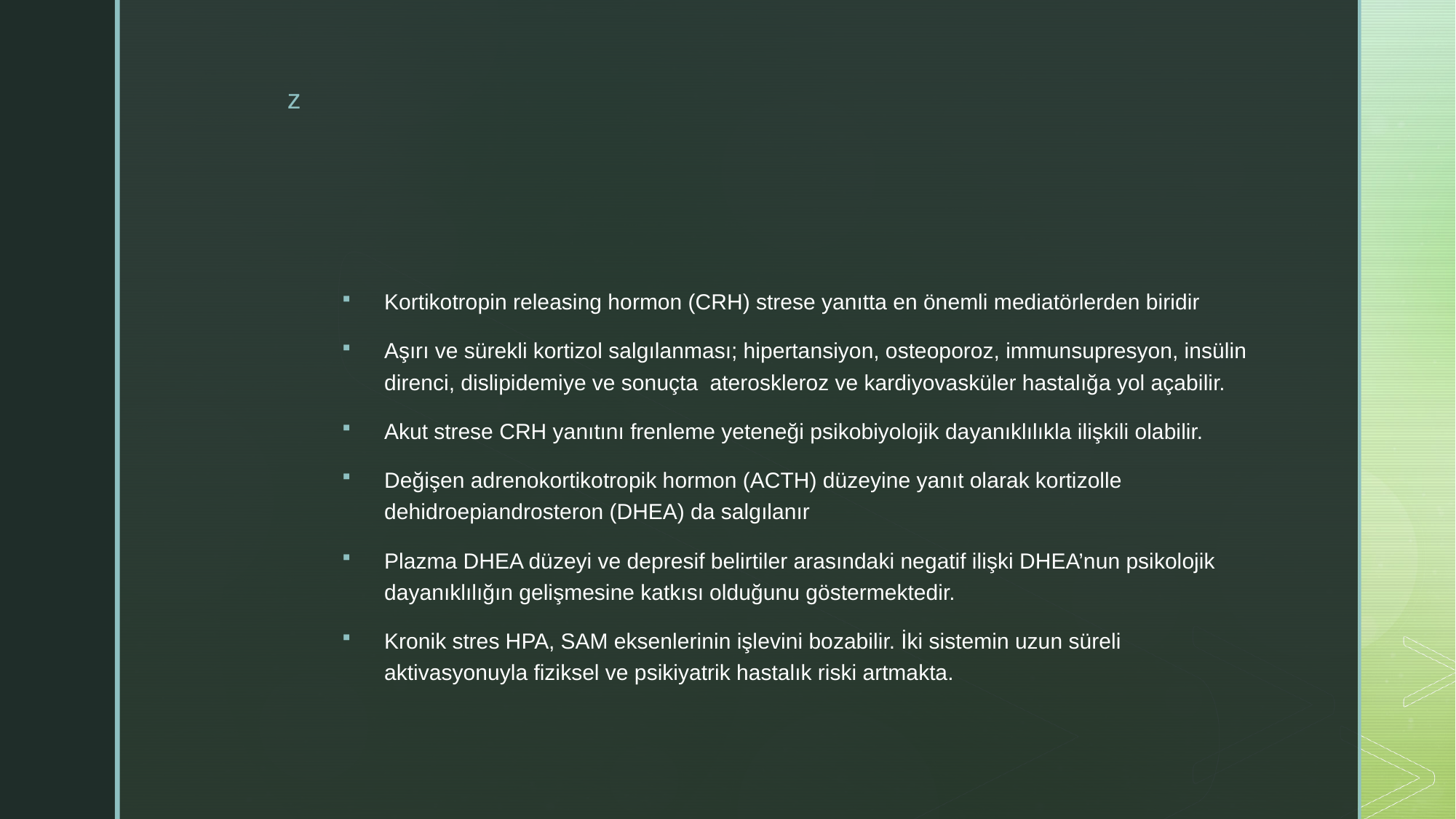

#
Kortikotropin releasing hormon (CRH) strese yanıtta en önemli mediatörlerden biridir
Aşırı ve sürekli kortizol salgılanması; hipertansiyon, osteoporoz, immunsupresyon, insülin direnci, dislipidemiye ve sonuçta  ateroskleroz ve kardiyovasküler hastalığa yol açabilir.
Akut strese CRH yanıtını frenleme yeteneği psikobiyolojik dayanıklılıkla ilişkili olabilir.
Değişen adrenokortikotropik hormon (ACTH) düzeyine yanıt olarak kortizolle dehidroepiandrosteron (DHEA) da salgılanır
Plazma DHEA düzeyi ve depresif belirtiler arasındaki negatif ilişki DHEA’nun psikolojik dayanıklılığın gelişmesine katkısı olduğunu göstermektedir.
Kronik stres HPA, SAM eksenlerinin işlevini bozabilir. İki sistemin uzun süreli aktivasyonuyla fiziksel ve psikiyatrik hastalık riski artmakta.